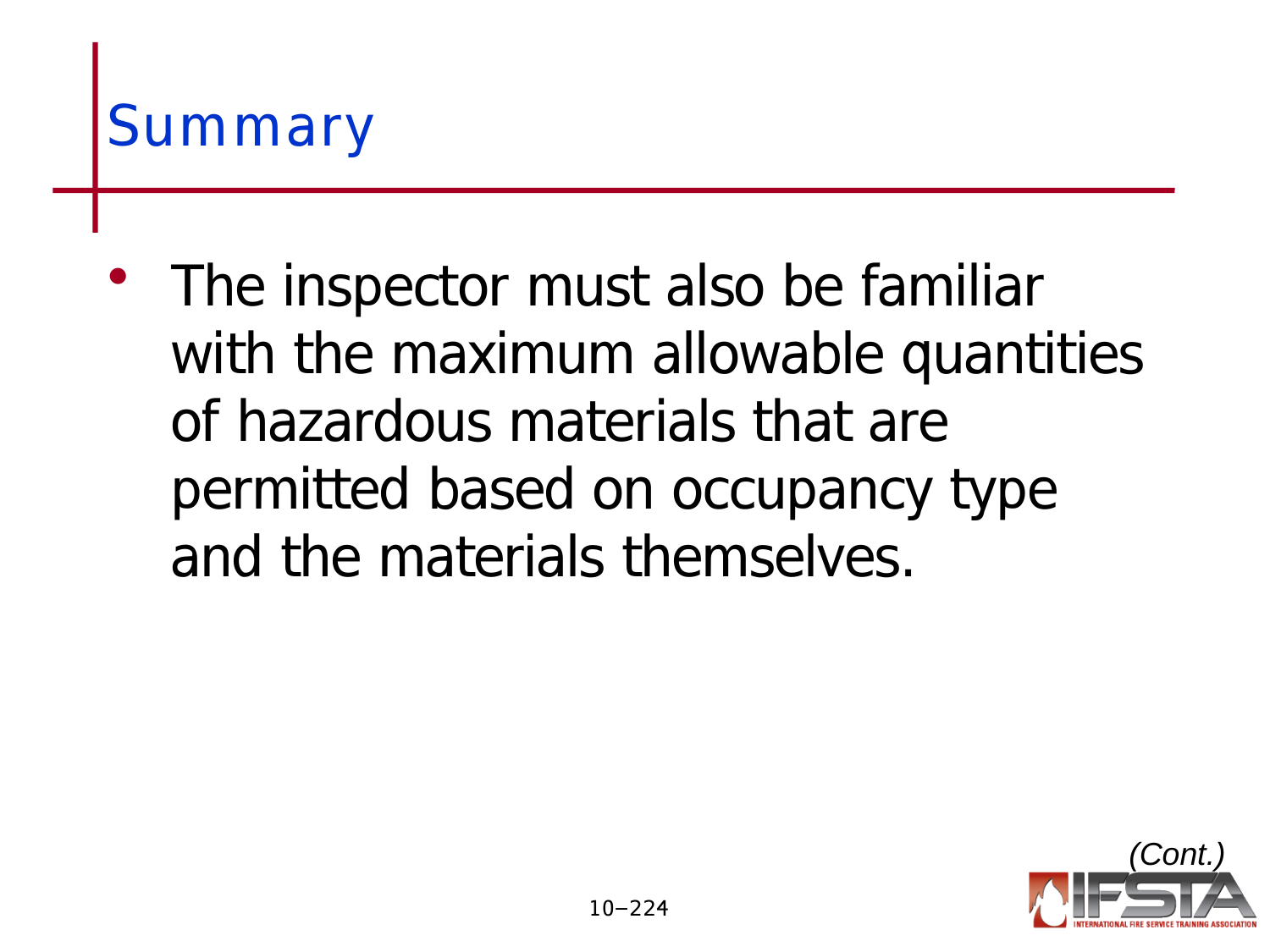

# Summary
The inspector must also be familiar with the maximum allowable quantities of hazardous materials that are permitted based on occupancy type and the materials themselves.
(Cont.)
10–224